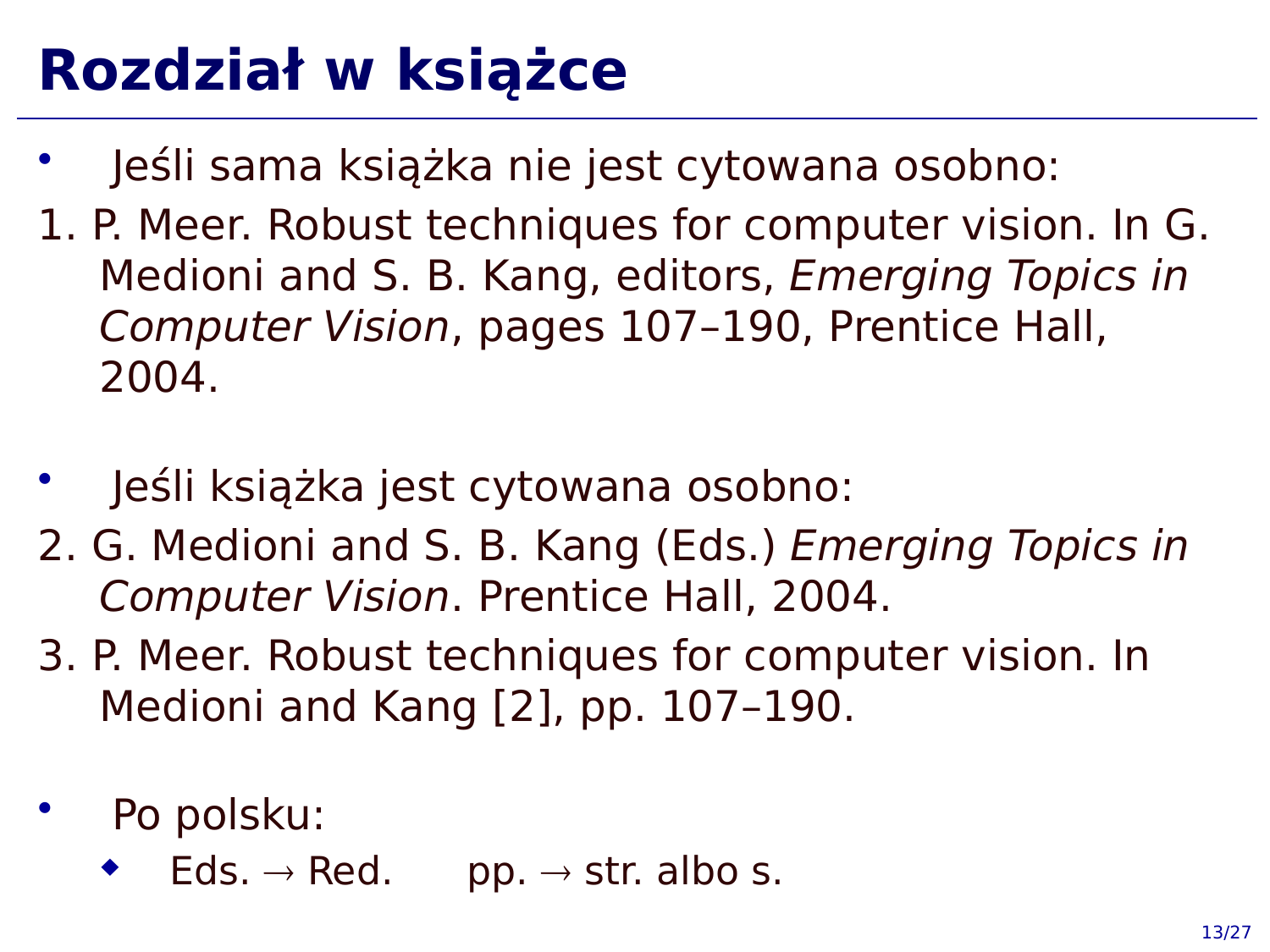

# Rozdział w książce
Jeśli sama książka nie jest cytowana osobno:
1. P. Meer. Robust techniques for computer vision. In G. Medioni and S. B. Kang, editors, Emerging Topics in Computer Vision, pages 107–190, Prentice Hall, 2004.

Jeśli książka jest cytowana osobno:
2. G. Medioni and S. B. Kang (Eds.) Emerging Topics in Computer Vision. Prentice Hall, 2004.
3. P. Meer. Robust techniques for computer vision. In Medioni and Kang [2], pp. 107–190.

Po polsku:
Eds. → Red.      pp. → str. albo s.
13/27